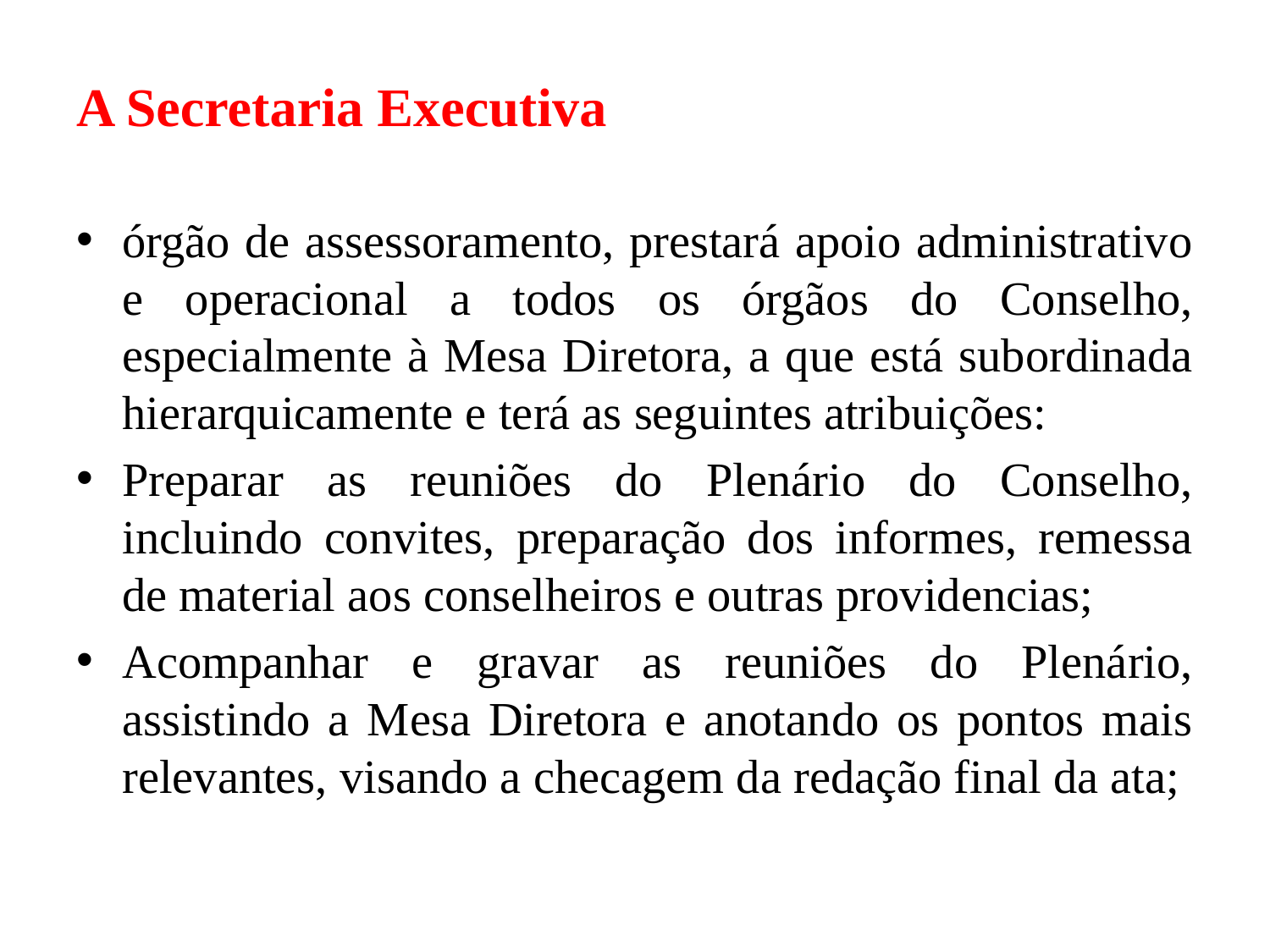

A Secretaria Executiva

órgão de assessoramento, prestará apoio administrativo e operacional a todos os órgãos do Conselho, especialmente à Mesa Diretora, a que está subordinada hierarquicamente e terá as seguintes atribuições:
Preparar as reuniões do Plenário do Conselho, incluindo convites, preparação dos informes, remessa de material aos conselheiros e outras providencias;
Acompanhar e gravar as reuniões do Plenário, assistindo a Mesa Diretora e anotando os pontos mais relevantes, visando a checagem da redação final da ata;